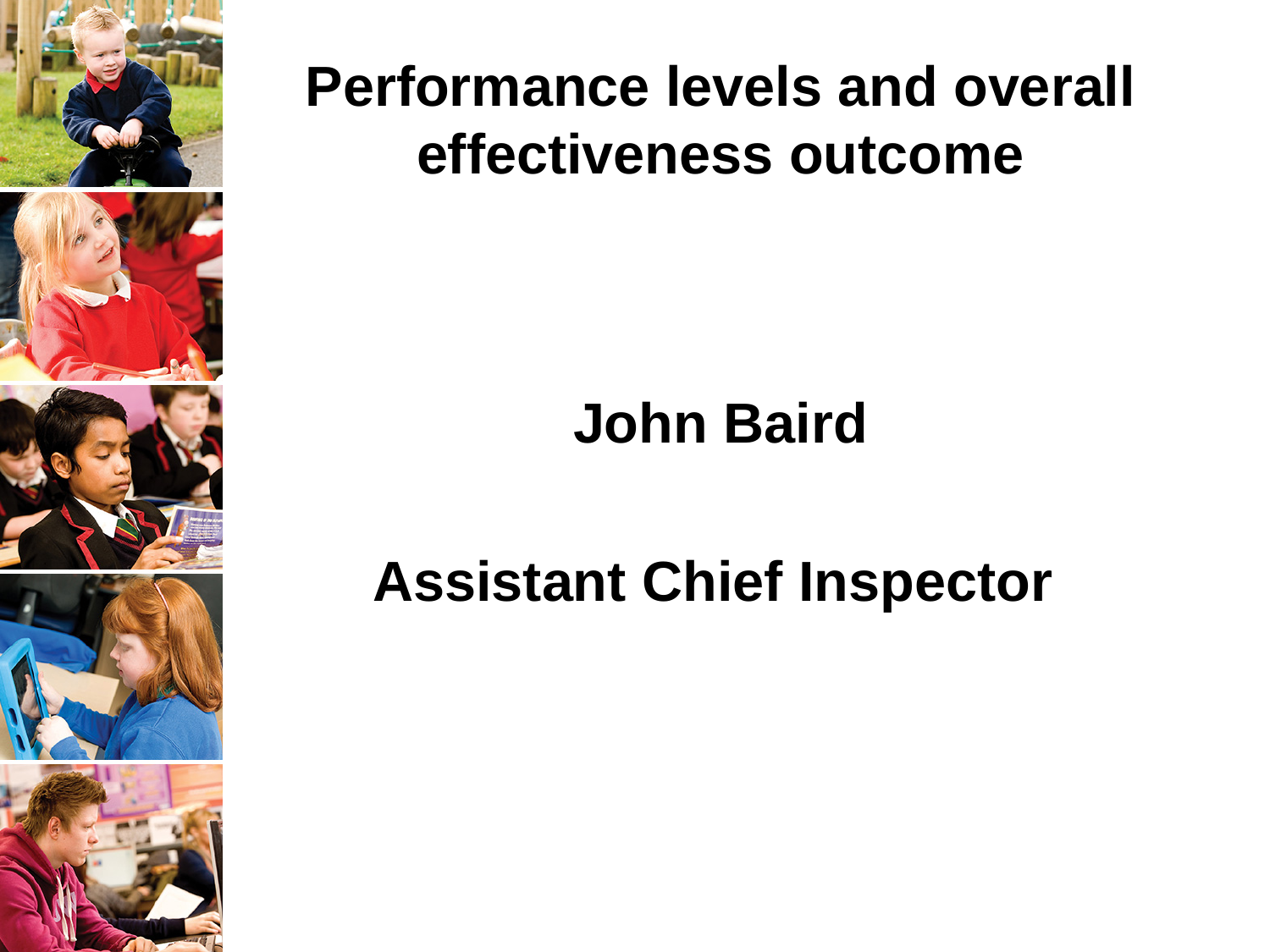

# Performance levels and overall effectiveness outcome

John Baird

Assistant Chief Inspector